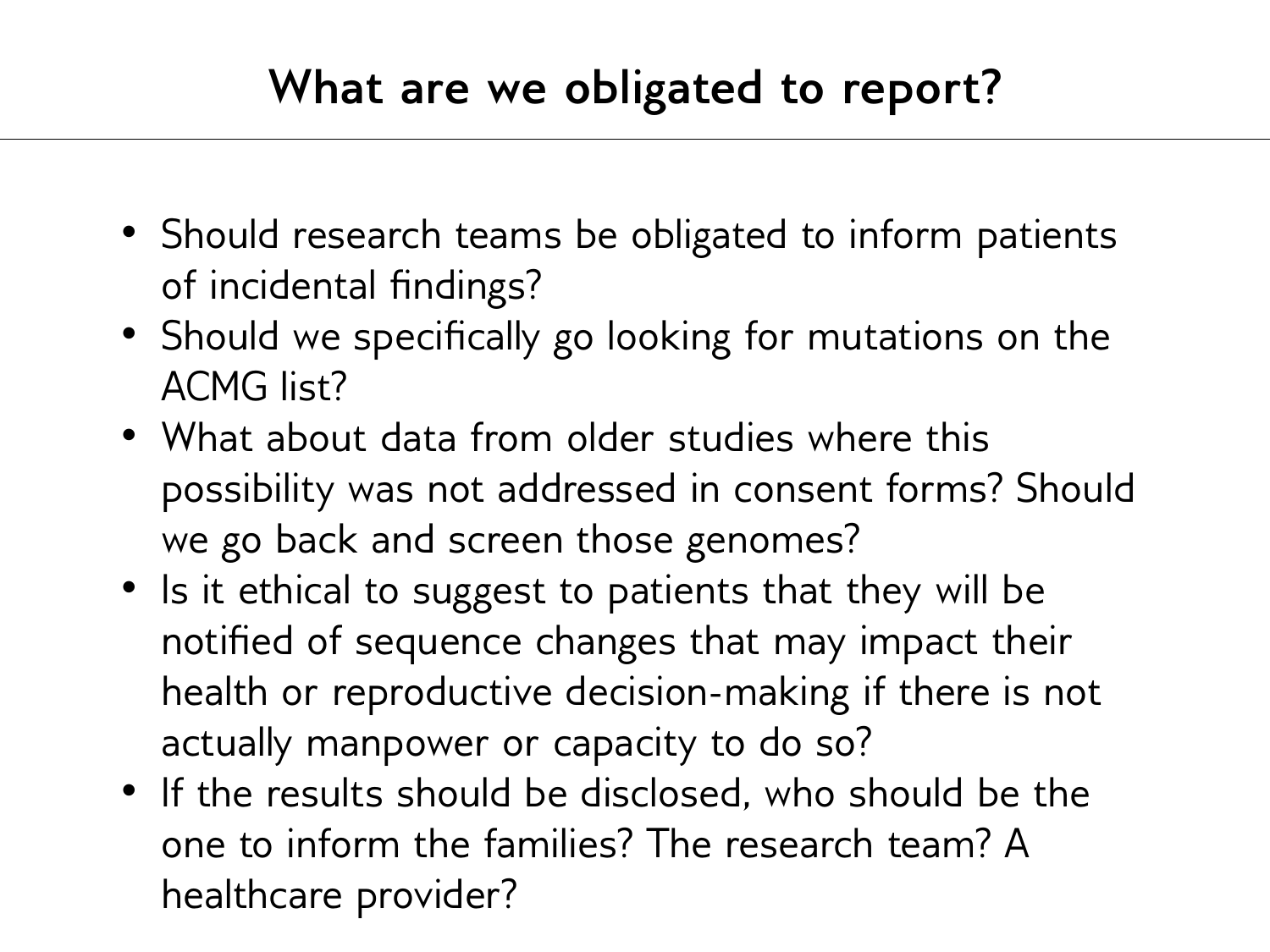

What are we obligated to report?
Should research teams be obligated to inform patients of incidental findings?
Should we specifically go looking for mutations on the ACMG list?
What about data from older studies where this possibility was not addressed in consent forms? Should we go back and screen those genomes?
Is it ethical to suggest to patients that they will be notified of sequence changes that may impact their health or reproductive decision-making if there is not actually manpower or capacity to do so?
If the results should be disclosed, who should be the one to inform the families? The research team? A healthcare provider?